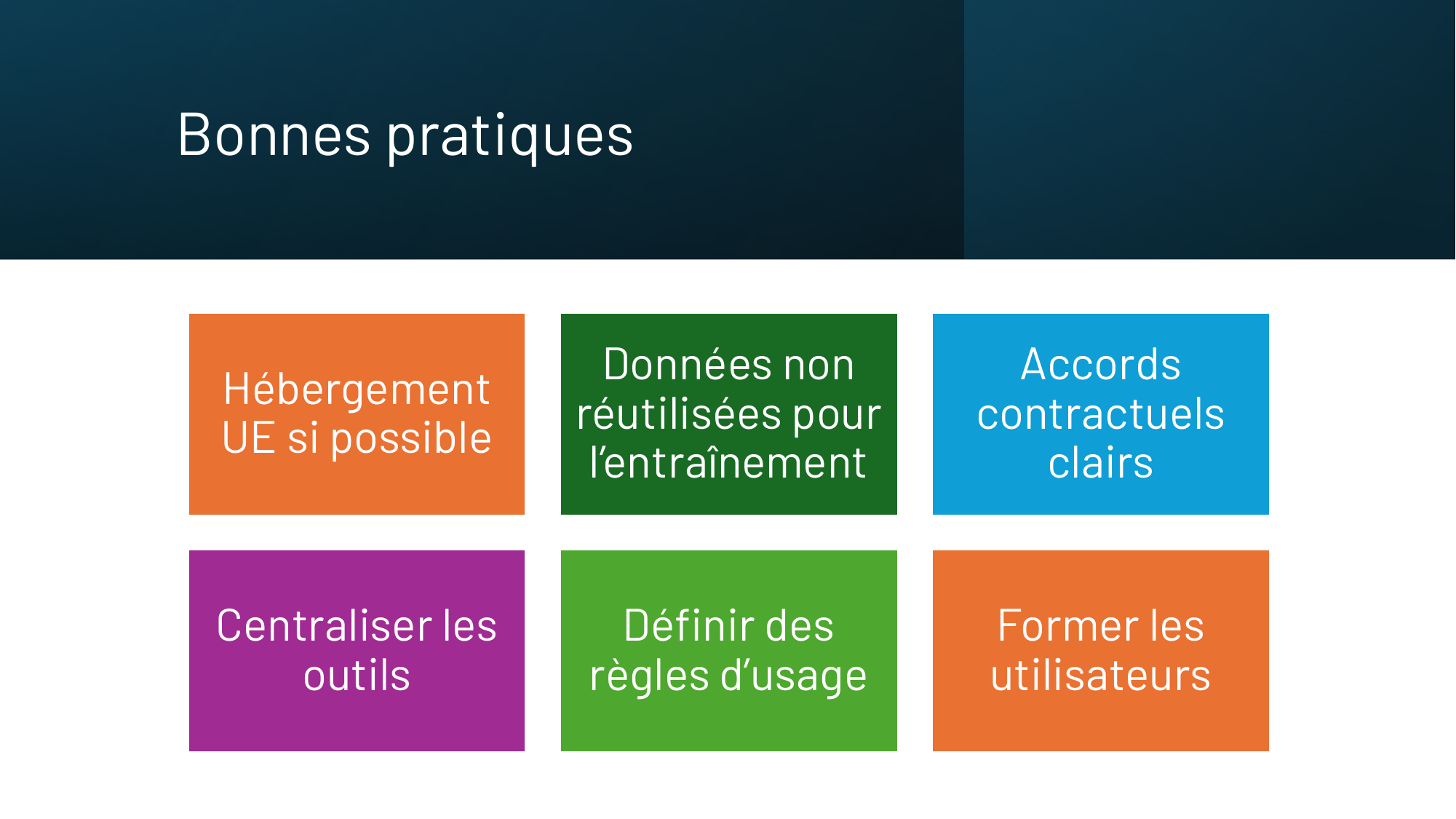

# Bonnes pratiques
Hébergement UE si possible
Données non réutilisées pour l’entraînement
Accords contractuels clairs
Centraliser les outils
Définir des règles d’usage
Former les utilisateurs